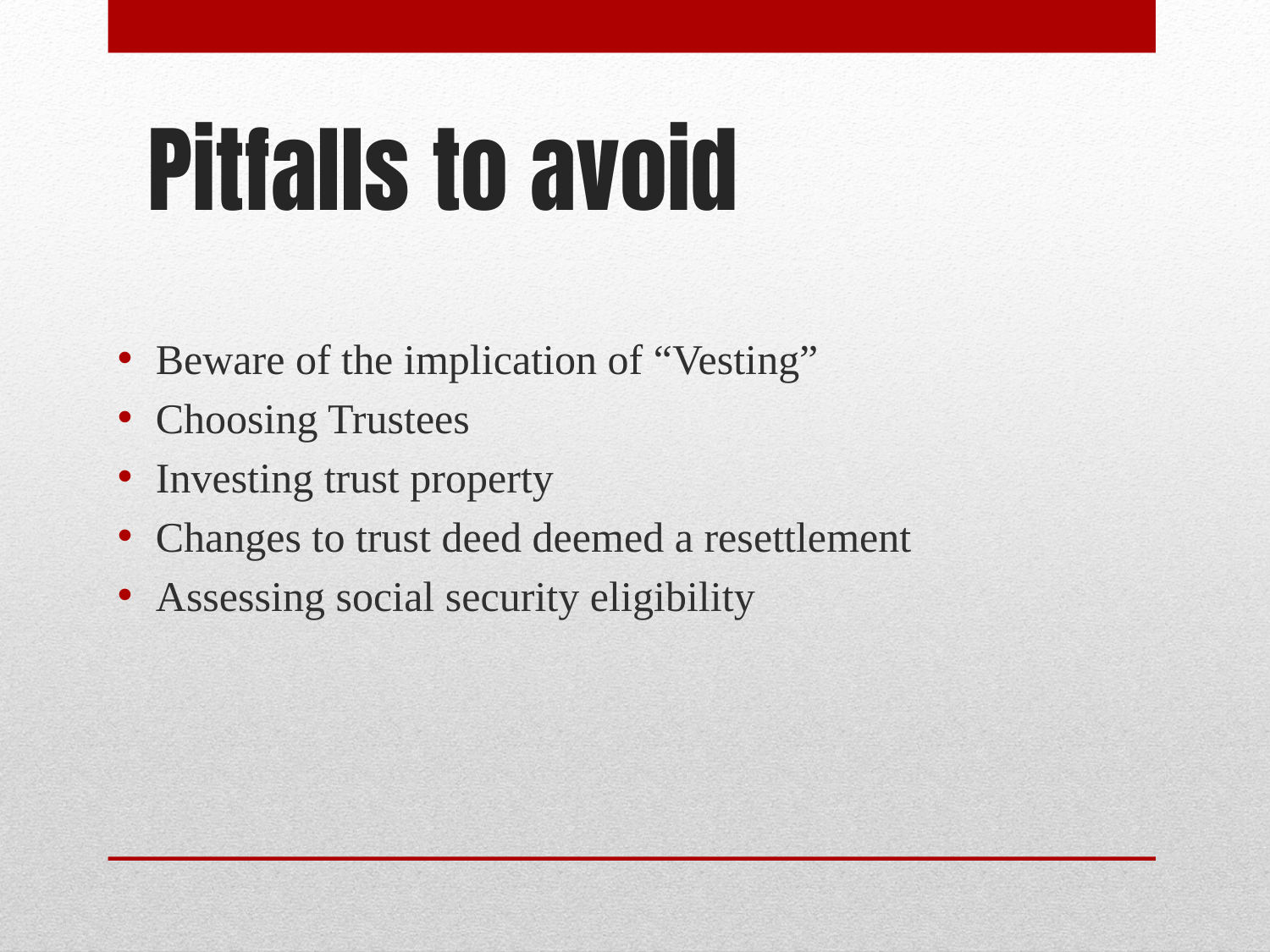

# Pitfalls to avoid
Beware of the implication of “Vesting”
Choosing Trustees
Investing trust property
Changes to trust deed deemed a resettlement
Assessing social security eligibility